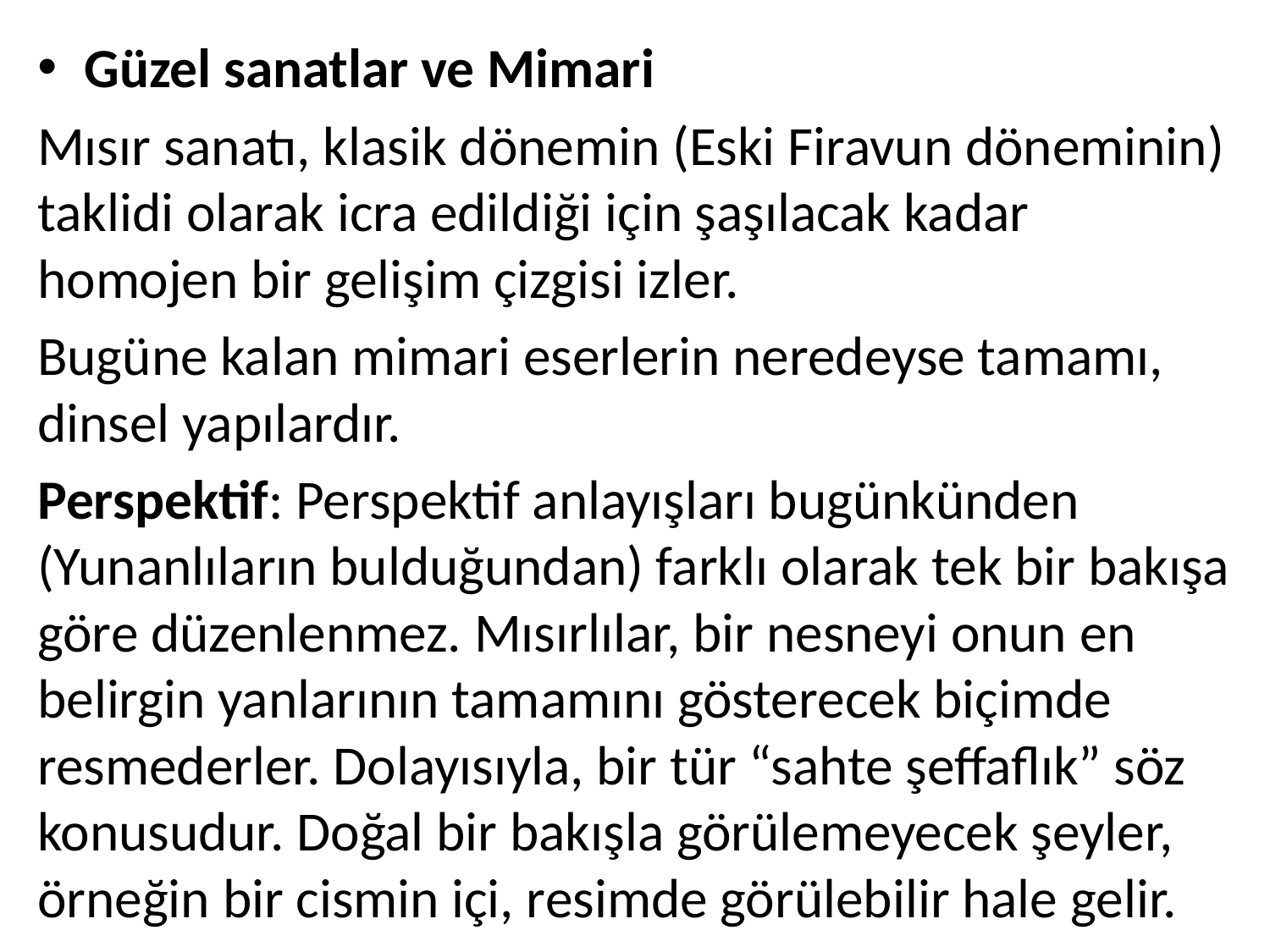

Güzel sanatlar ve Mimari
Mısır sanatı, klasik dönemin (Eski Firavun döneminin) taklidi olarak icra edildiği için şaşılacak kadar homojen bir gelişim çizgisi izler.
Bugüne kalan mimari eserlerin neredeyse tamamı, dinsel yapılardır.
Perspektif: Perspektif anlayışları bugünkünden (Yunanlıların bulduğundan) farklı olarak tek bir bakışa göre düzenlenmez. Mısırlılar, bir nesneyi onun en belirgin yanlarının tamamını gösterecek biçimde resmederler. Dolayısıyla, bir tür “sahte şeffaflık” söz konusudur. Doğal bir bakışla görülemeyecek şeyler, örneğin bir cismin içi, resimde görülebilir hale gelir.